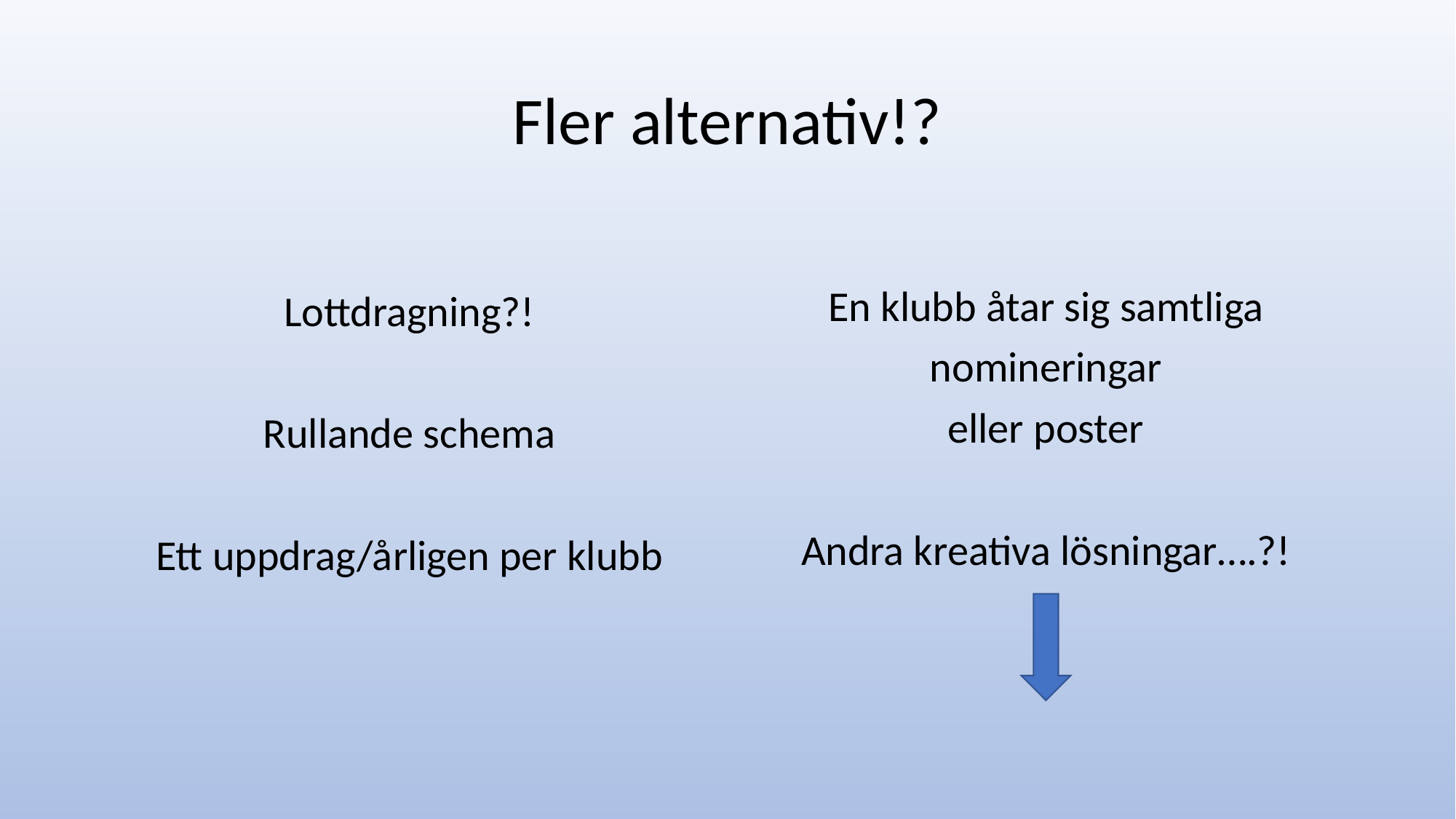

# Fler alternativ!?

Lottdragning?!

Rullande schema

Ett uppdrag/årligen per klubb

En klubb åtar sig samtliga
nomineringar
eller poster

Andra kreativa lösningar….?!